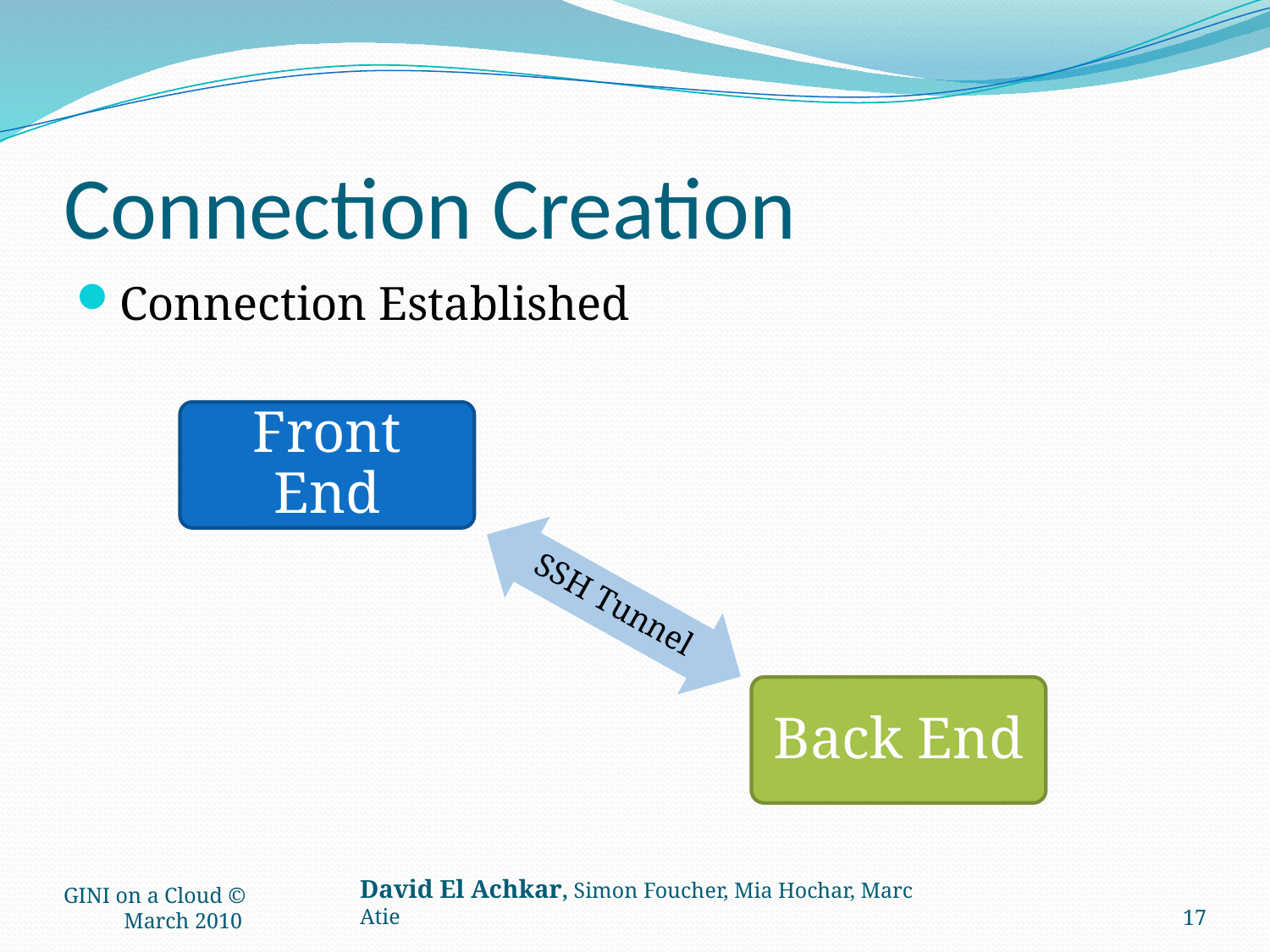

# Connection Creation
Connection Established

Front End
SSH Tunnel

Back End
GINI on a Cloud ©                                March 2010
17
David El Achkar, Simon Foucher, Mia Hochar, Marc Atie